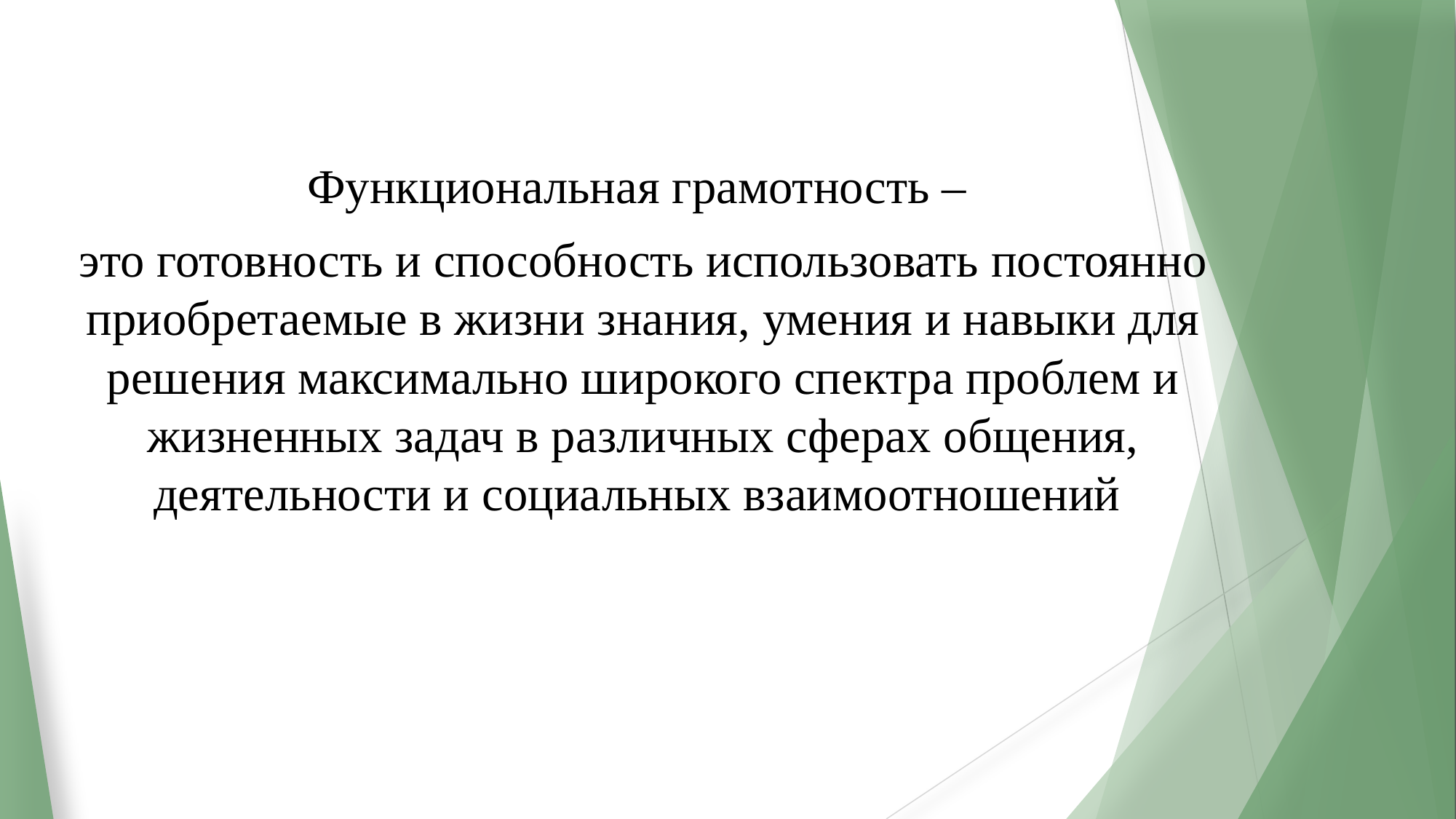

Функциональная грамотность –
это готовность и способность использовать постоянно приобретаемые в жизни знания, умения и навыки для решения максимально широкого спектра проблем и жизненных задач в различных сферах общения, деятельности и социальных взаимоотношений